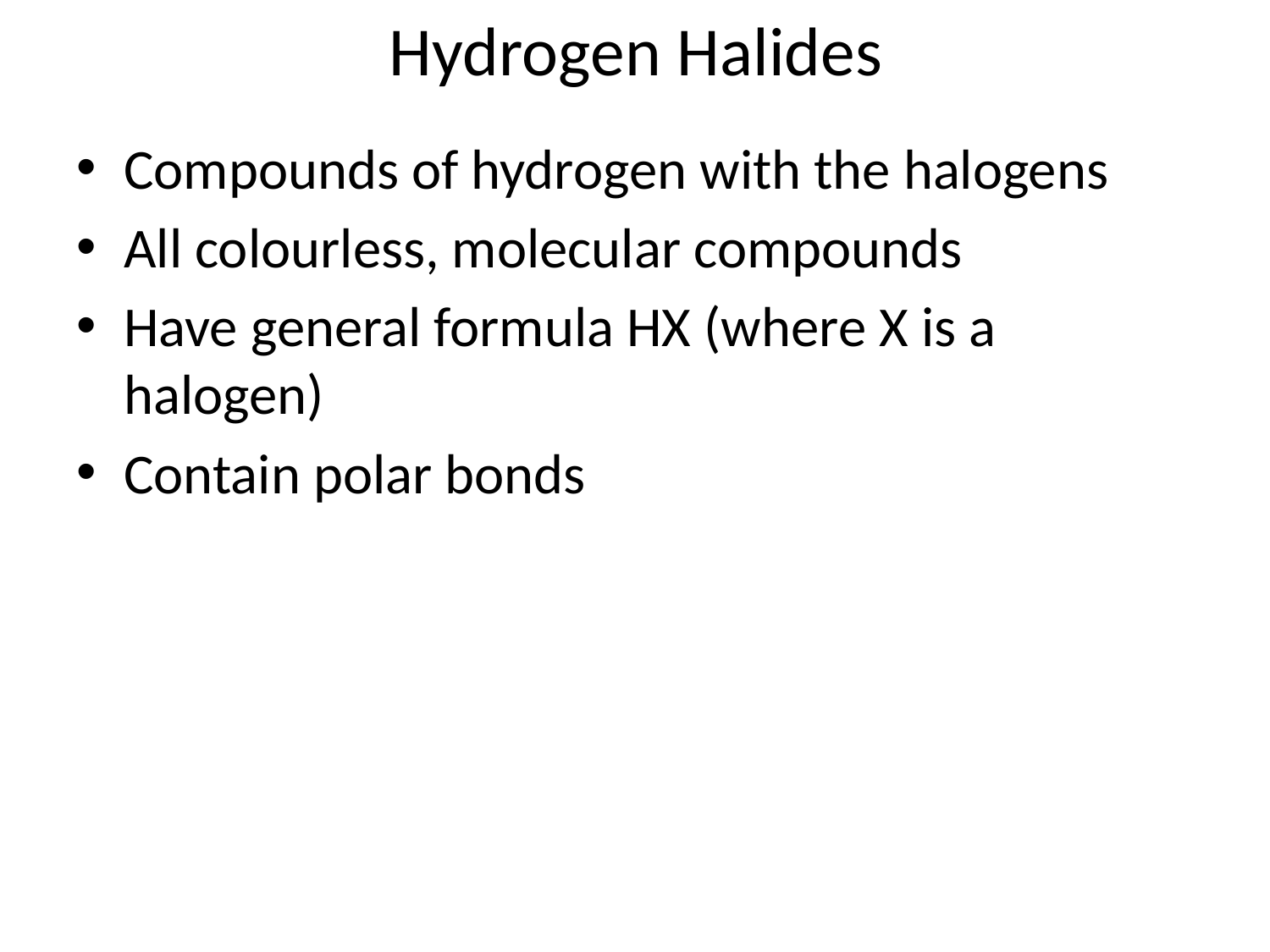

# Hydrogen Halides
Compounds of hydrogen with the halogens
All colourless, molecular compounds
Have general formula HX (where X is a halogen)
Contain polar bonds